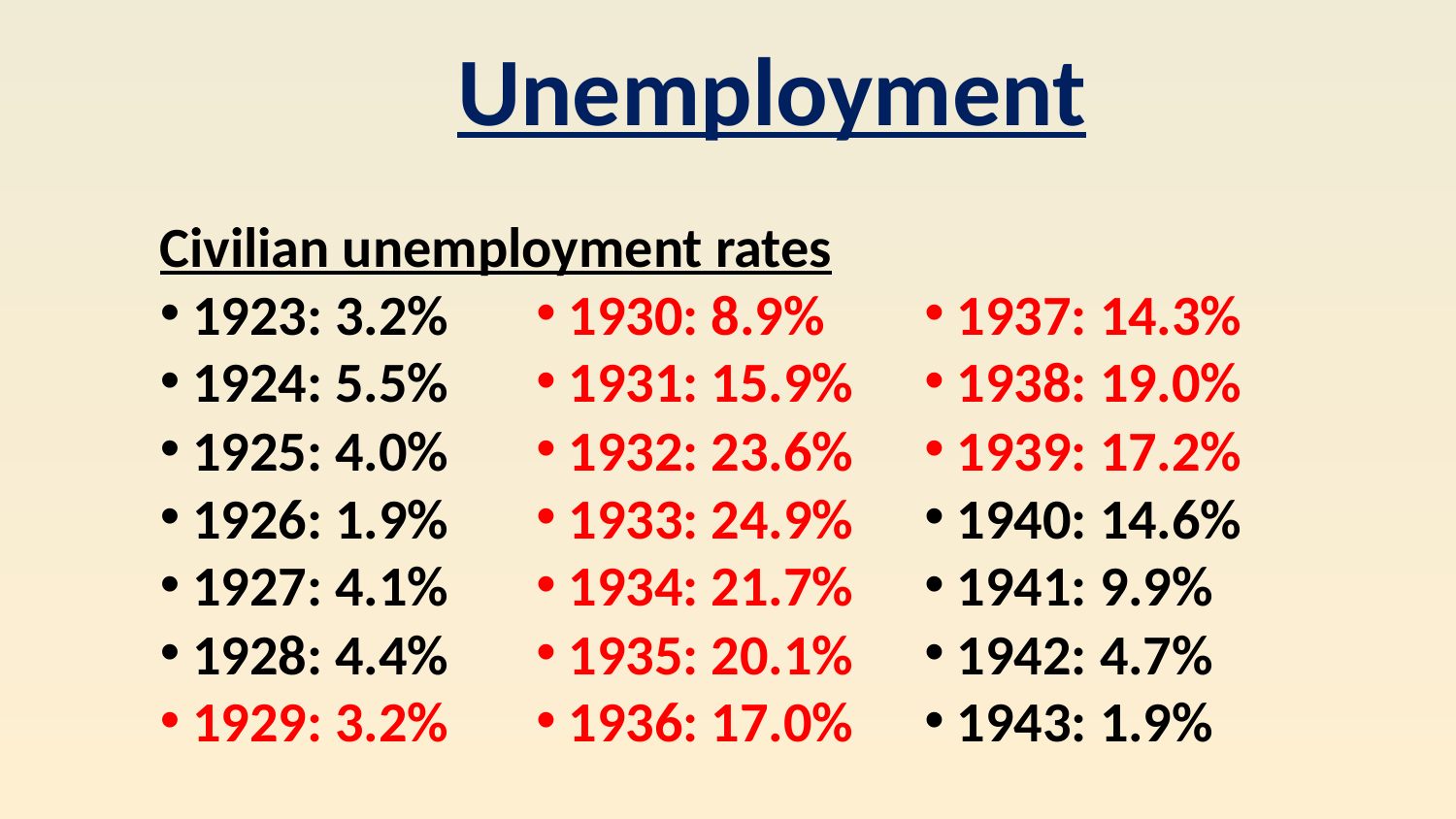

Unemployment
Civilian unemployment rates
 1923: 3.2%
 1924: 5.5%
 1925: 4.0%
 1926: 1.9%
 1927: 4.1%
 1928: 4.4%
 1929: 3.2%

 1930: 8.9%
 1931: 15.9%
 1932: 23.6%
 1933: 24.9%
 1934: 21.7%
 1935: 20.1%
 1936: 17.0%

 1937: 14.3%
 1938: 19.0%
 1939: 17.2%
 1940: 14.6%
 1941: 9.9%
 1942: 4.7%
 1943: 1.9%